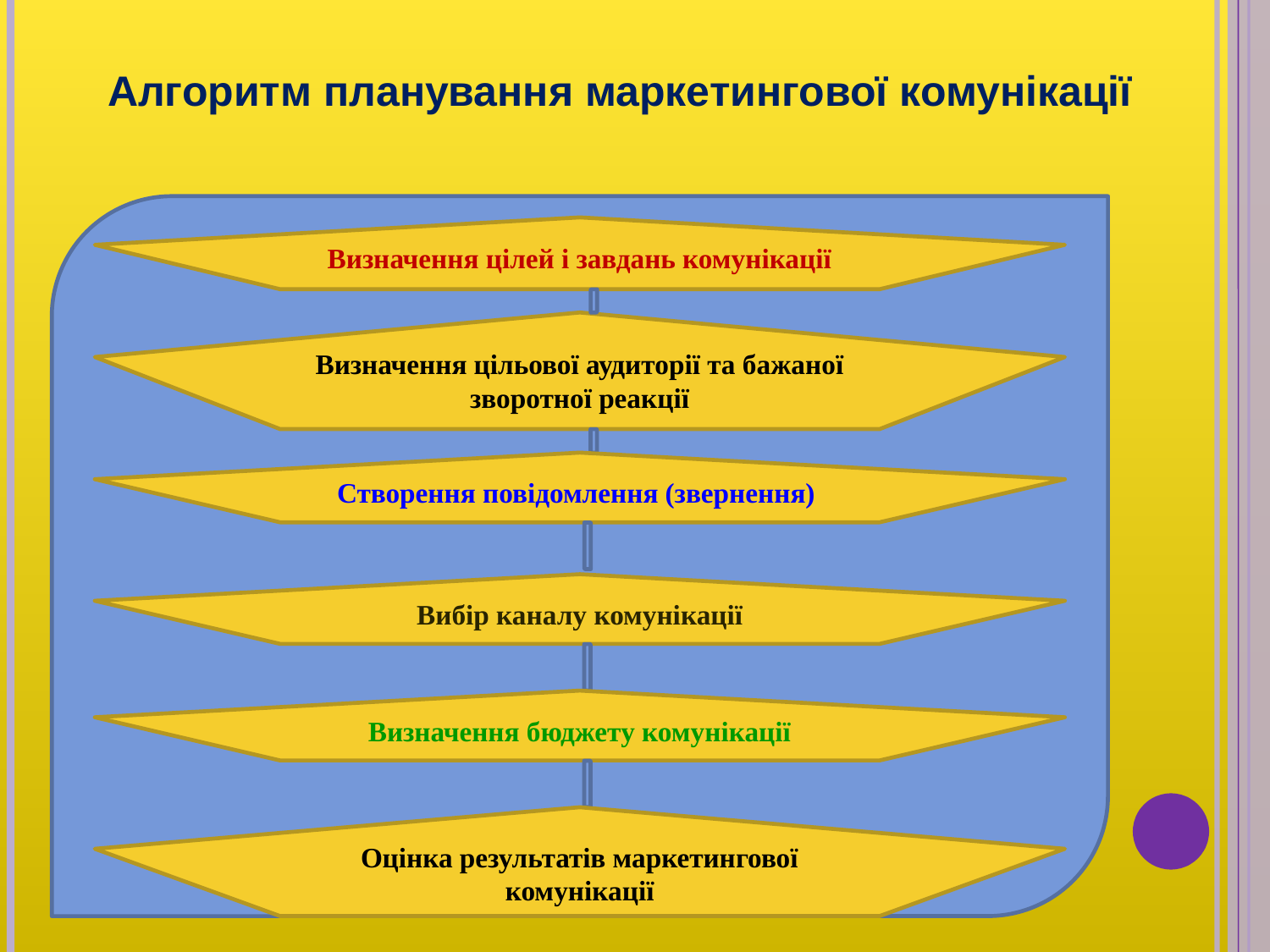

Алгоритм планування маркетингової комунікації

Визначення цілей і завдань комунікації

Визначення цільової аудиторії та бажаної зворотної реакції

Створення повідомлення (звернення)

Вибір каналу комунікації

Визначення бюджету комунікації

Оцінка результатів маркетингової комунікації